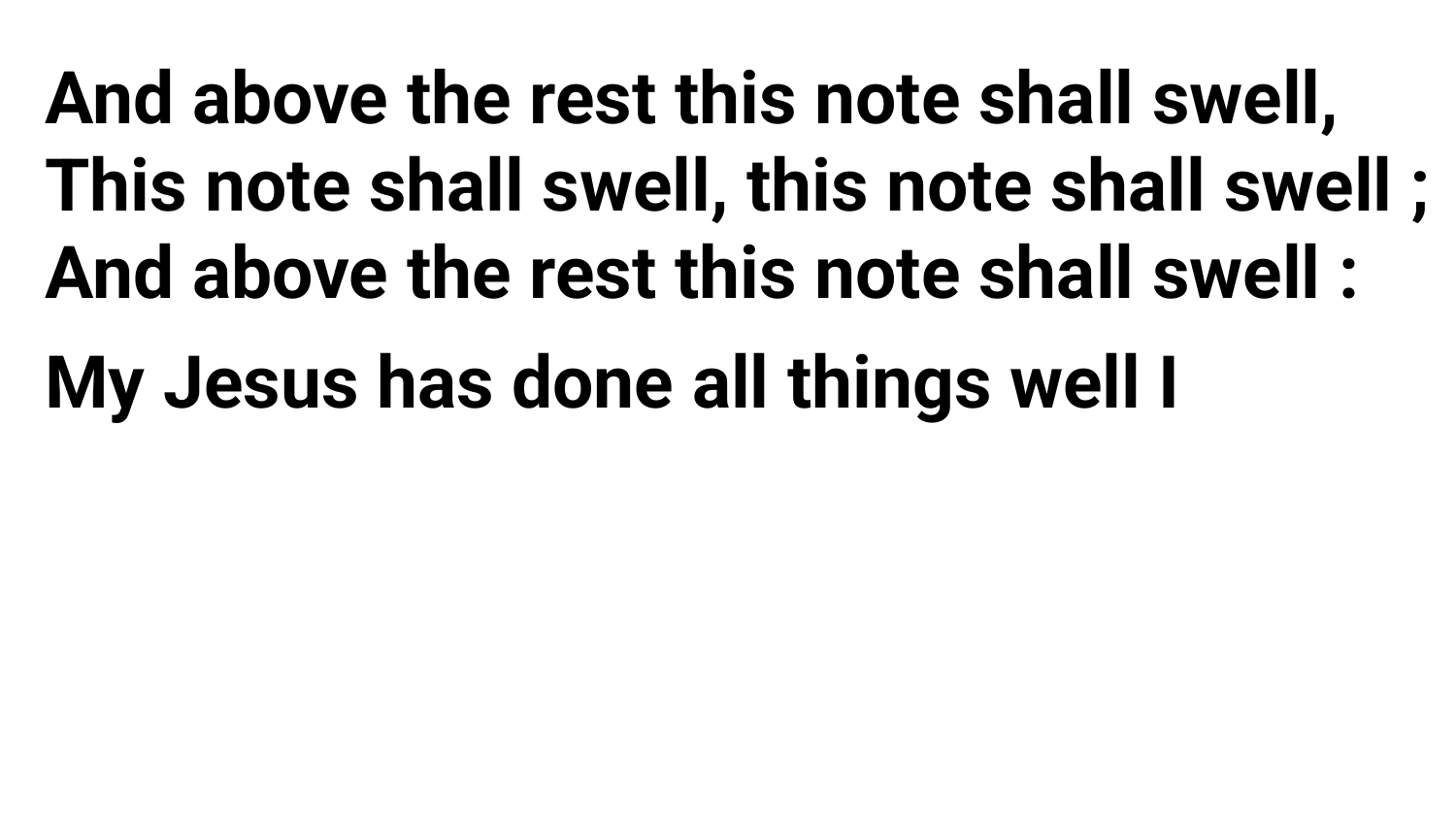

And above the rest this note shall swell,
This note shall swell, this note shall swell ;
And above the rest this note shall swell :
My Jesus has done all things well I